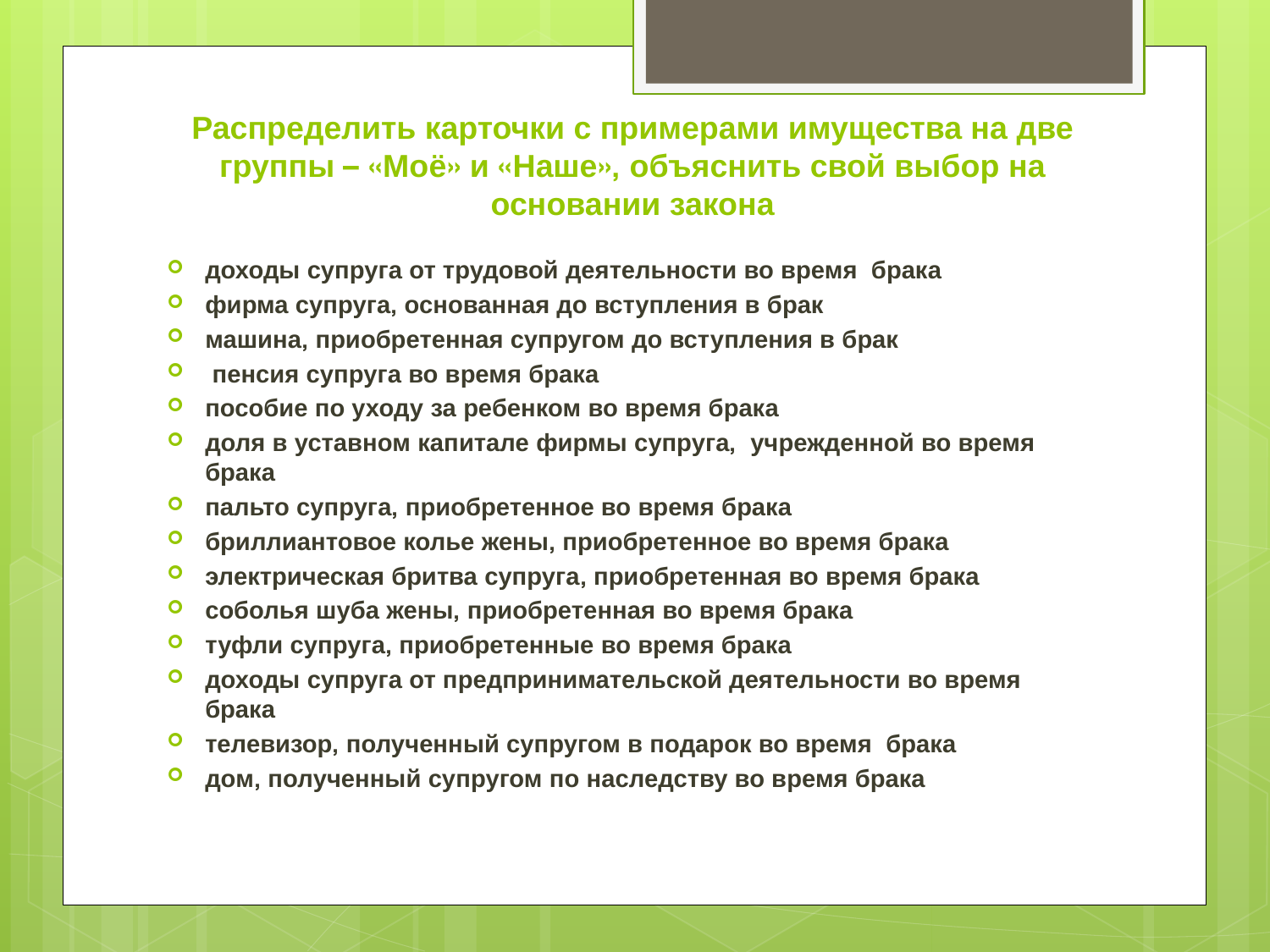

# Распределить карточки с примерами имущества на две группы – «Моё» и «Наше», объяснить свой выбор на основании закона
доходы супруга от трудовой деятельности во время  брака
фирма супруга, основанная до вступле­ния в брак
машина, приобретенная супругом до вступления в брак
 пенсия супруга во время брака
пособие по уходу за ребенком во время брака
доля в уставном капитале фирмы супруга,  учрежденной во время брака
пальто супруга, приобретенное во время брака
бриллиантовое колье жены, приобретен­ное во время брака
электрическая бритва супруга, приобре­тенная во время брака
соболья шуба жены, приобретенная во время брака
туфли супруга, приобретенные во время брака
доходы супруга от предпринимательской деятельности во время брака
телевизор, полученный супругом в пода­рок во время  брака
дом, полученный супругом по наследству во время брака